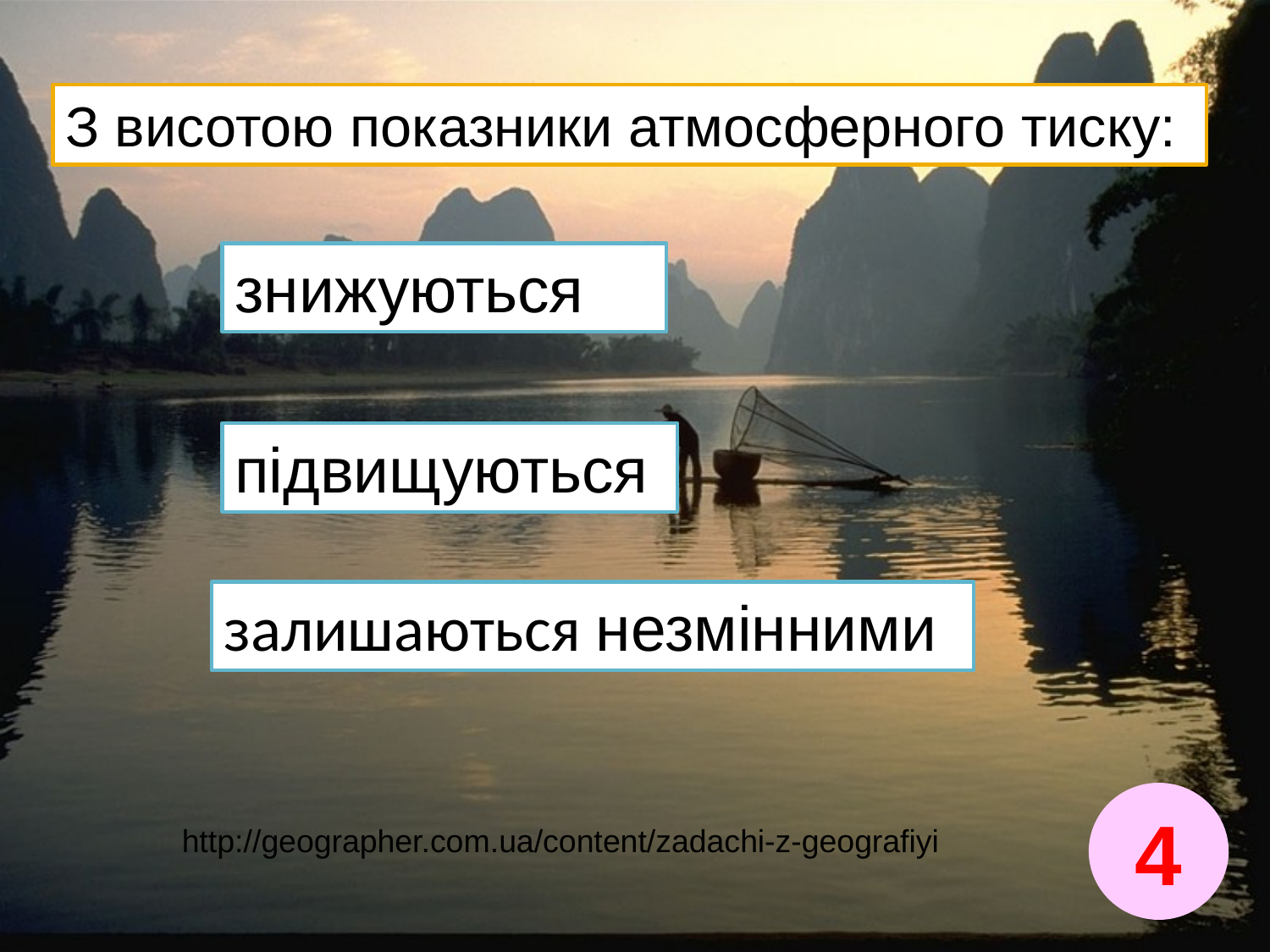

З висотою показники атмосферного тиску:
знижуються
підвищуються
залишаються незмінними
4
http://geographer.com.ua/content/zadachi-z-geografiyi